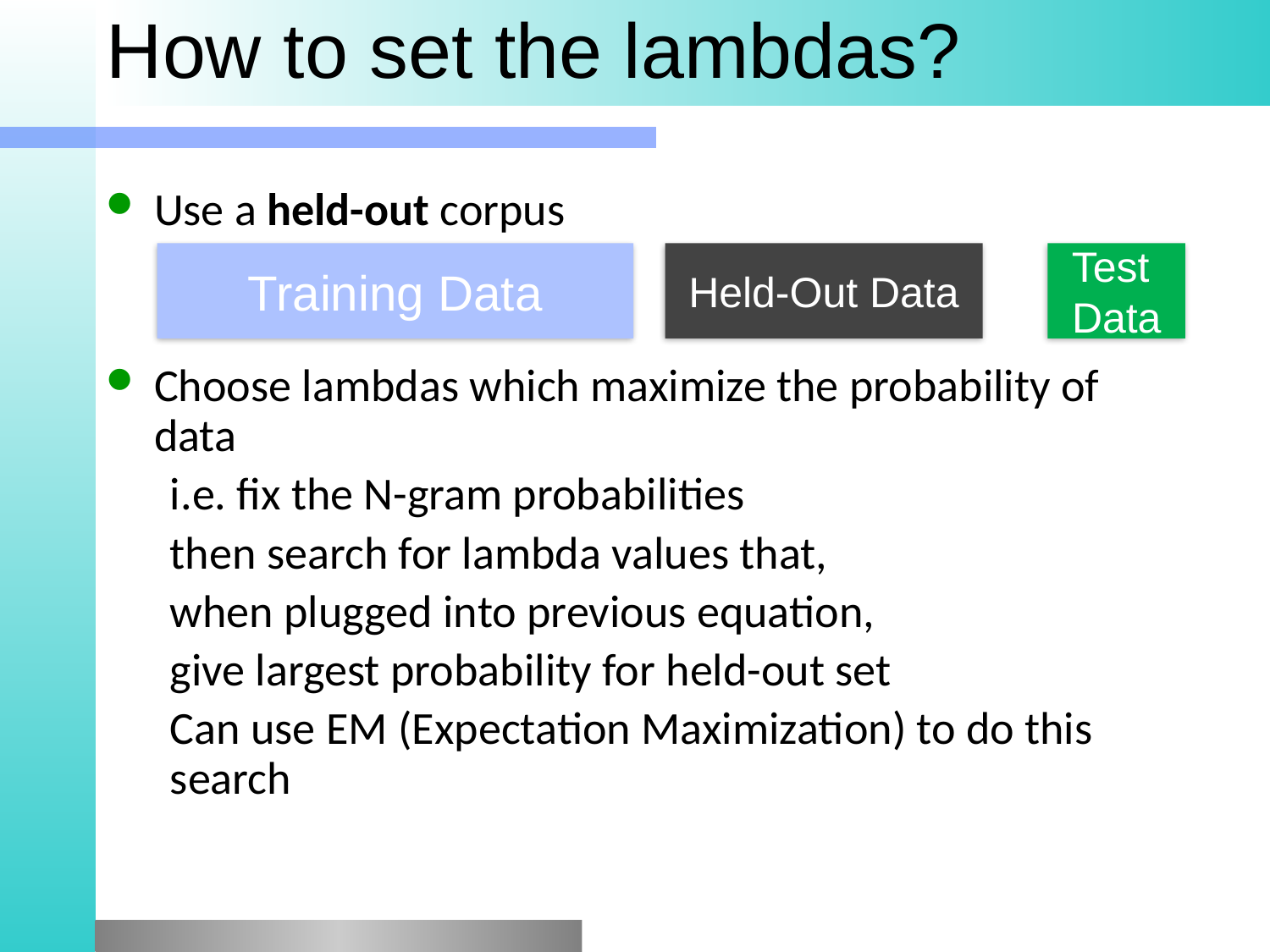

# How to set the lambdas?
Use a held-out corpus

Choose lambdas which maximize the probability of  data
i.e. fix the N-gram probabilities
then search for lambda values that,
when plugged into previous equation,
give largest probability for held-out set
Can use EM (Expectation Maximization) to do this search
Training Data
Held-Out Data
Test
Data